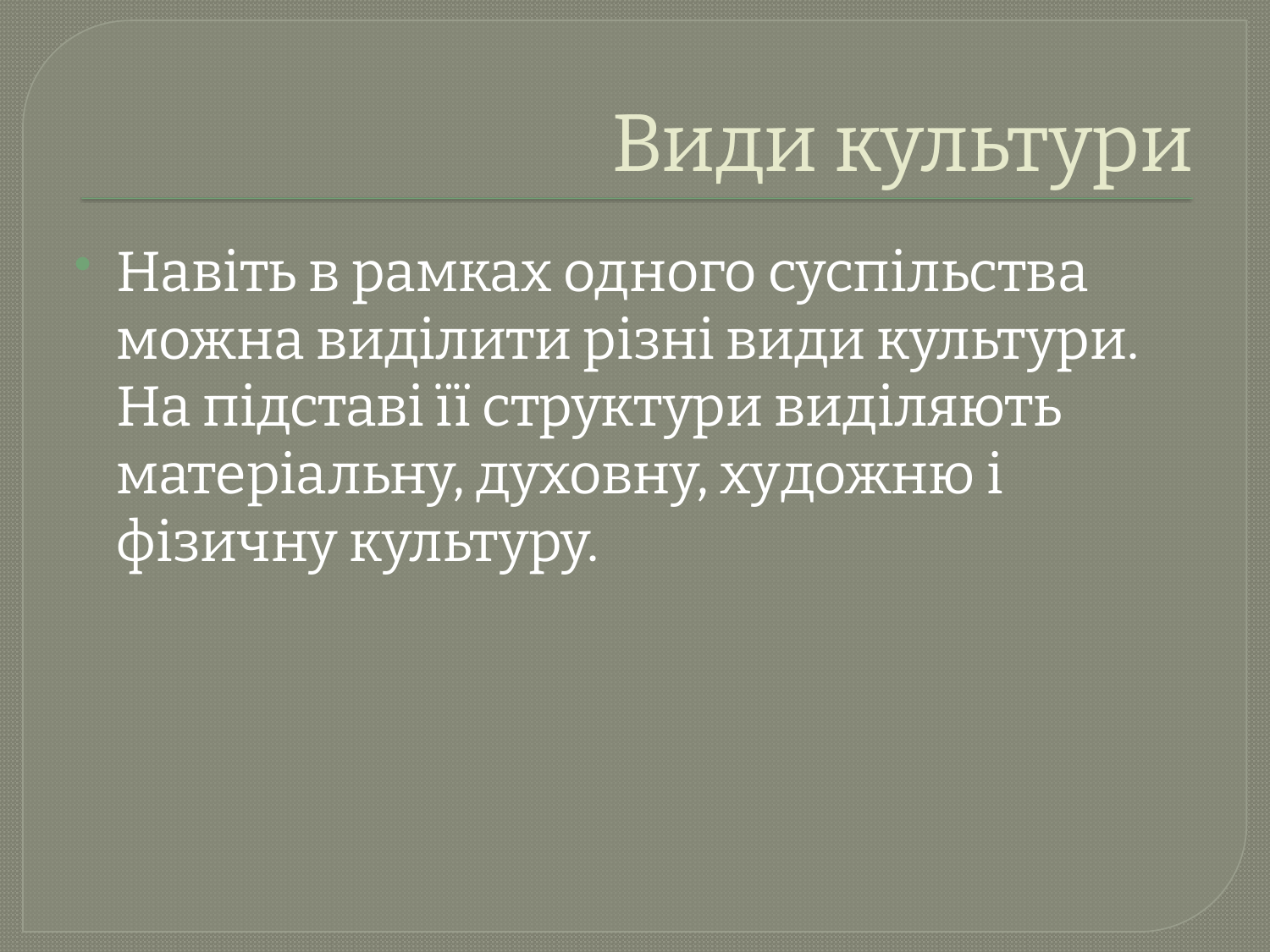

# Види культури
Навіть в рамках одного суспільства можна виділити різні види культури. На підставі її структури виділяють матеріальну, духовну, художню і фізичну культуру.